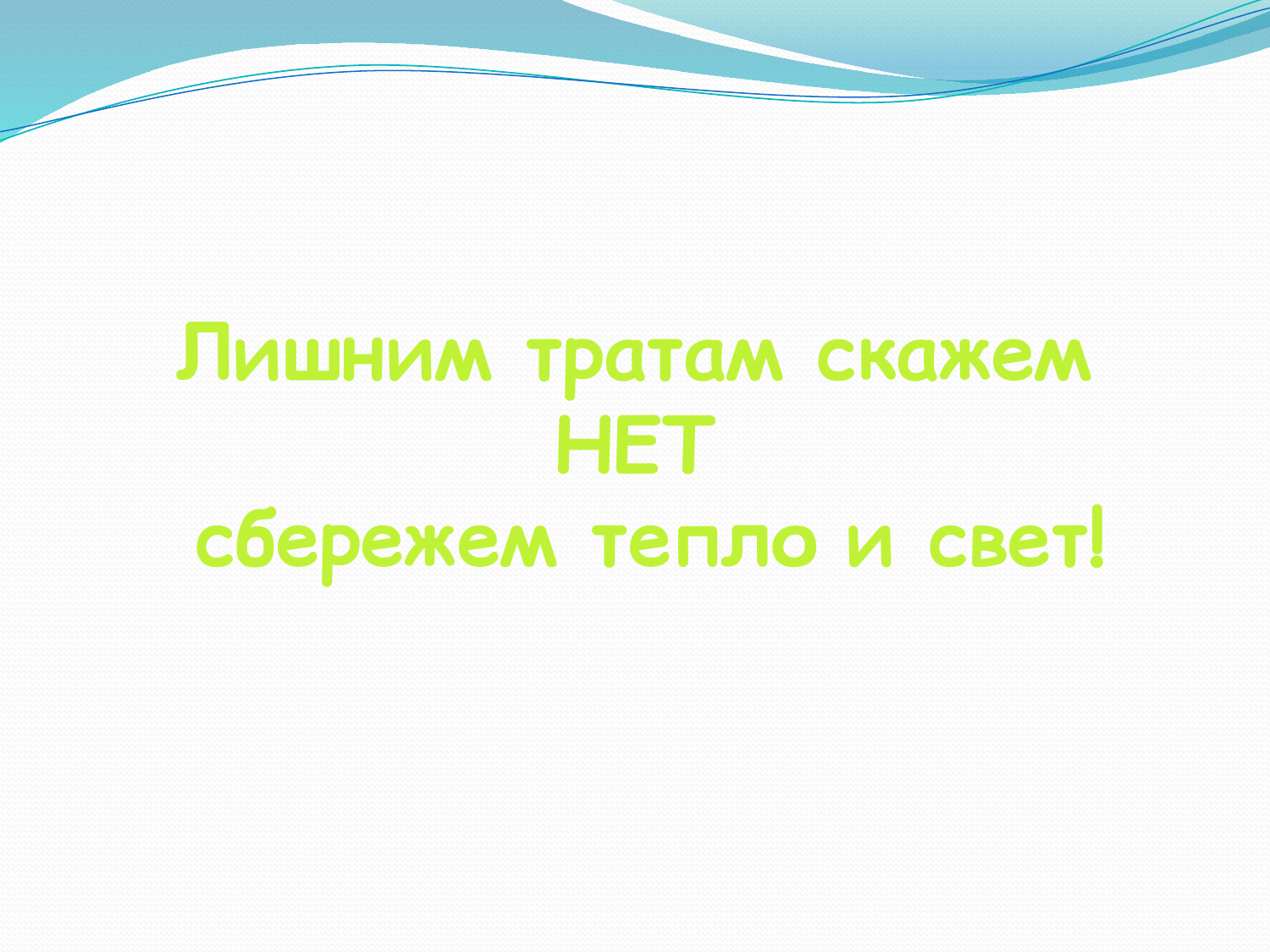

Лишним тратам скажем НЕТ
 сбережем тепло и свет!